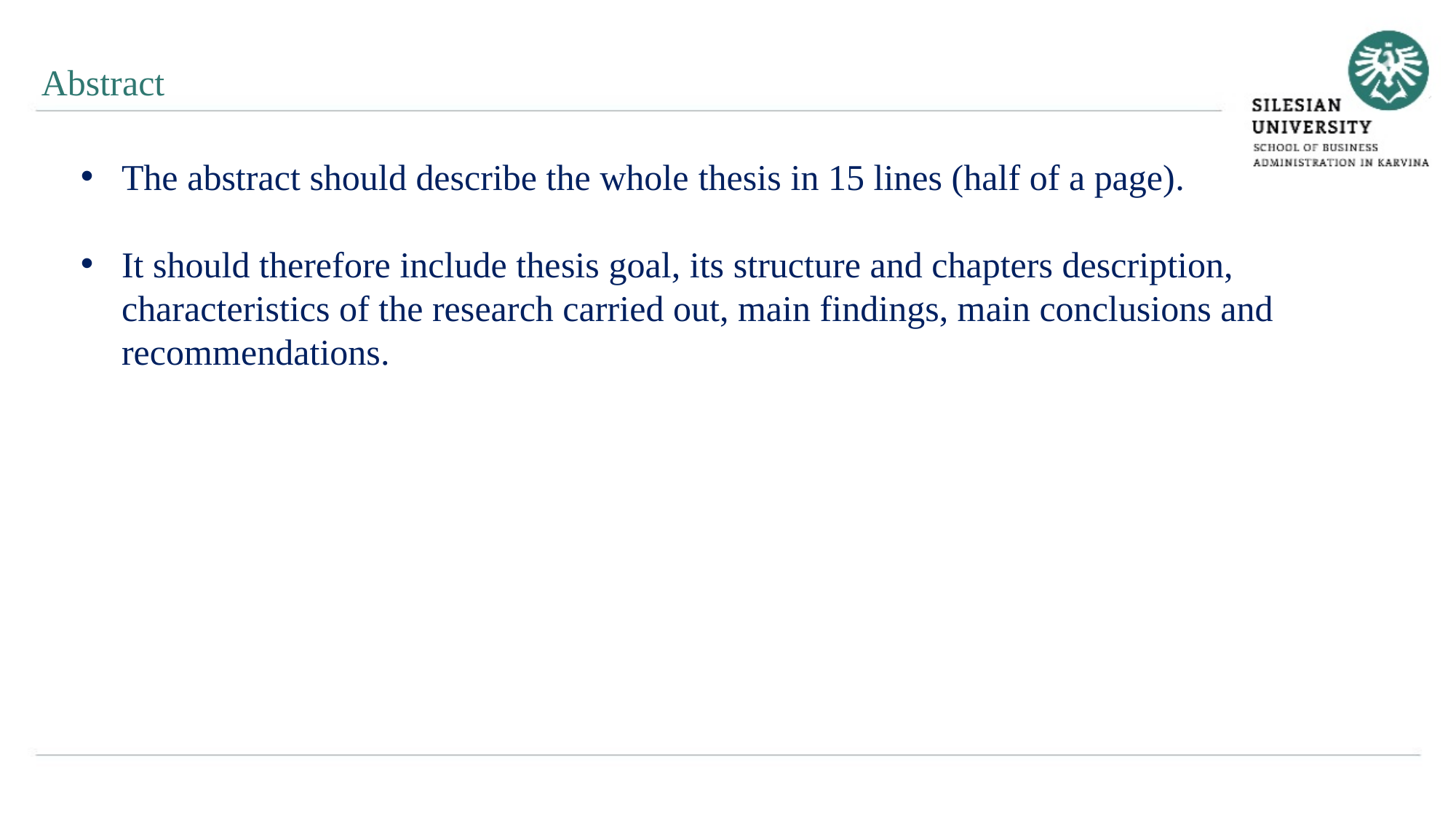

Abstract
The abstract should describe the whole thesis in 15 lines (half of a page).

It should therefore include thesis goal, its structure and chapters description, characteristics of the research carried out, main findings, main conclusions and recommendations.